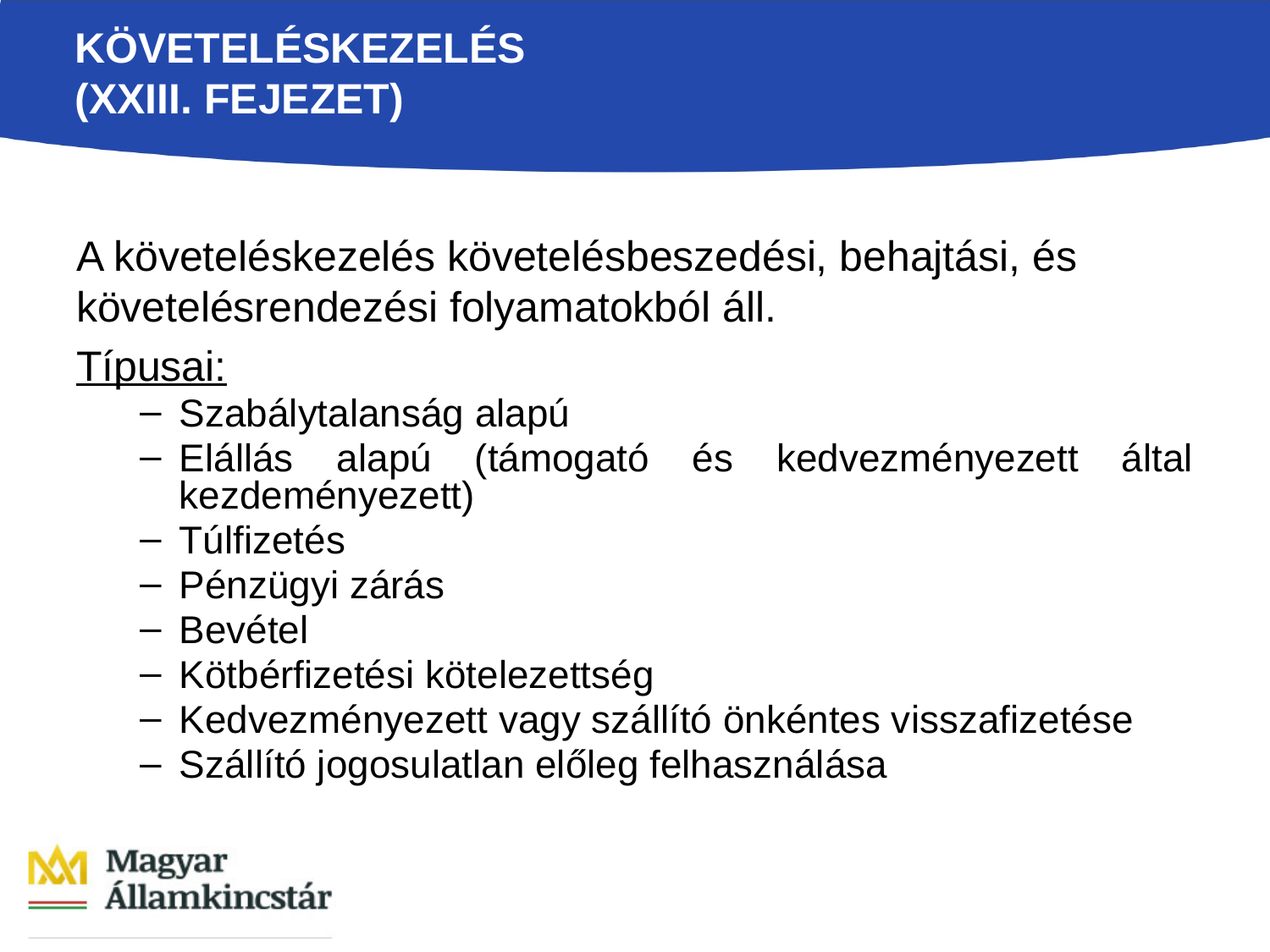

# Követeléskezelés (XXIII. Fejezet)
A követeléskezelés követelésbeszedési, behajtási, és követelésrendezési folyamatokból áll.
Típusai:
Szabálytalanság alapú
Elállás alapú (támogató és kedvezményezett által kezdeményezett)
Túlfizetés
Pénzügyi zárás
Bevétel
Kötbérfizetési kötelezettség
Kedvezményezett vagy szállító önkéntes visszafizetése
Szállító jogosulatlan előleg felhasználása